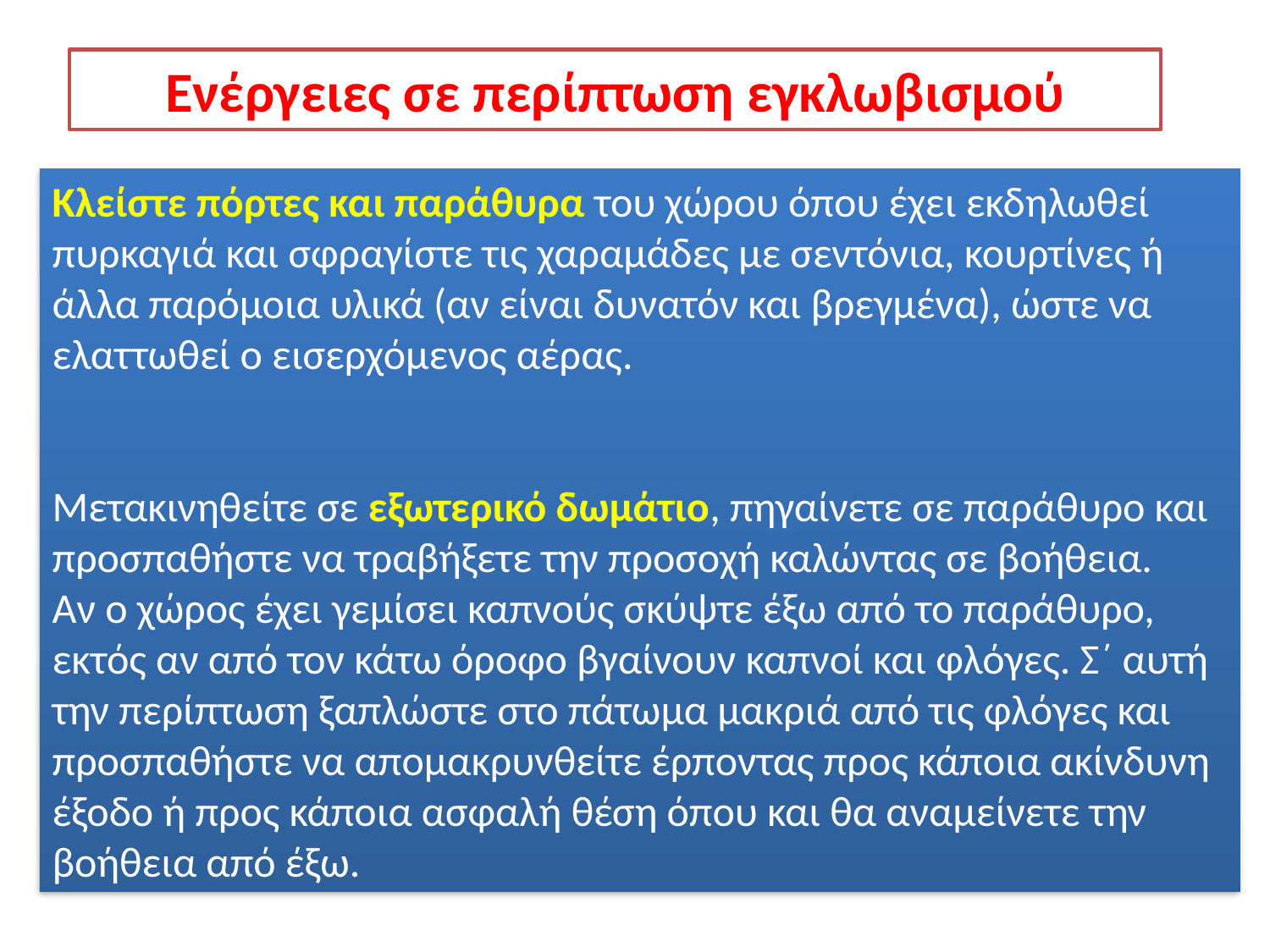

Ενέργειες σε περίπτωση εγκλωβισμού
Κλείστε πόρτες και παράθυρα του χώρου όπου έχει εκδηλωθεί πυρκαγιά και σφραγίστε τις χαραμάδες με σεντόνια, κουρτίνες ή άλλα παρόμοια υλικά (αν είναι δυνατόν και βρεγμένα), ώστε να ελαττωθεί ο εισερχόμενος αέρας.

Μετακινηθείτε σε εξωτερικό δωμάτιο, πηγαίνετε σε παράθυρο και προσπαθήστε να τραβήξετε την προσοχή καλώντας σε βοήθεια.
Αν ο χώρος έχει γεμίσει καπνούς σκύψτε έξω από το παράθυρο, εκτός αν από τον κάτω όροφο βγαίνουν καπνοί και φλόγες. Σ΄ αυτή την περίπτωση ξαπλώστε στο πάτωμα μακριά από τις φλόγες και προσπαθήστε να απομακρυνθείτε έρποντας προς κάποια ακίνδυνη έξοδο ή προς κάποια ασφαλή θέση όπου και θα αναμείνετε την βοήθεια από έξω.